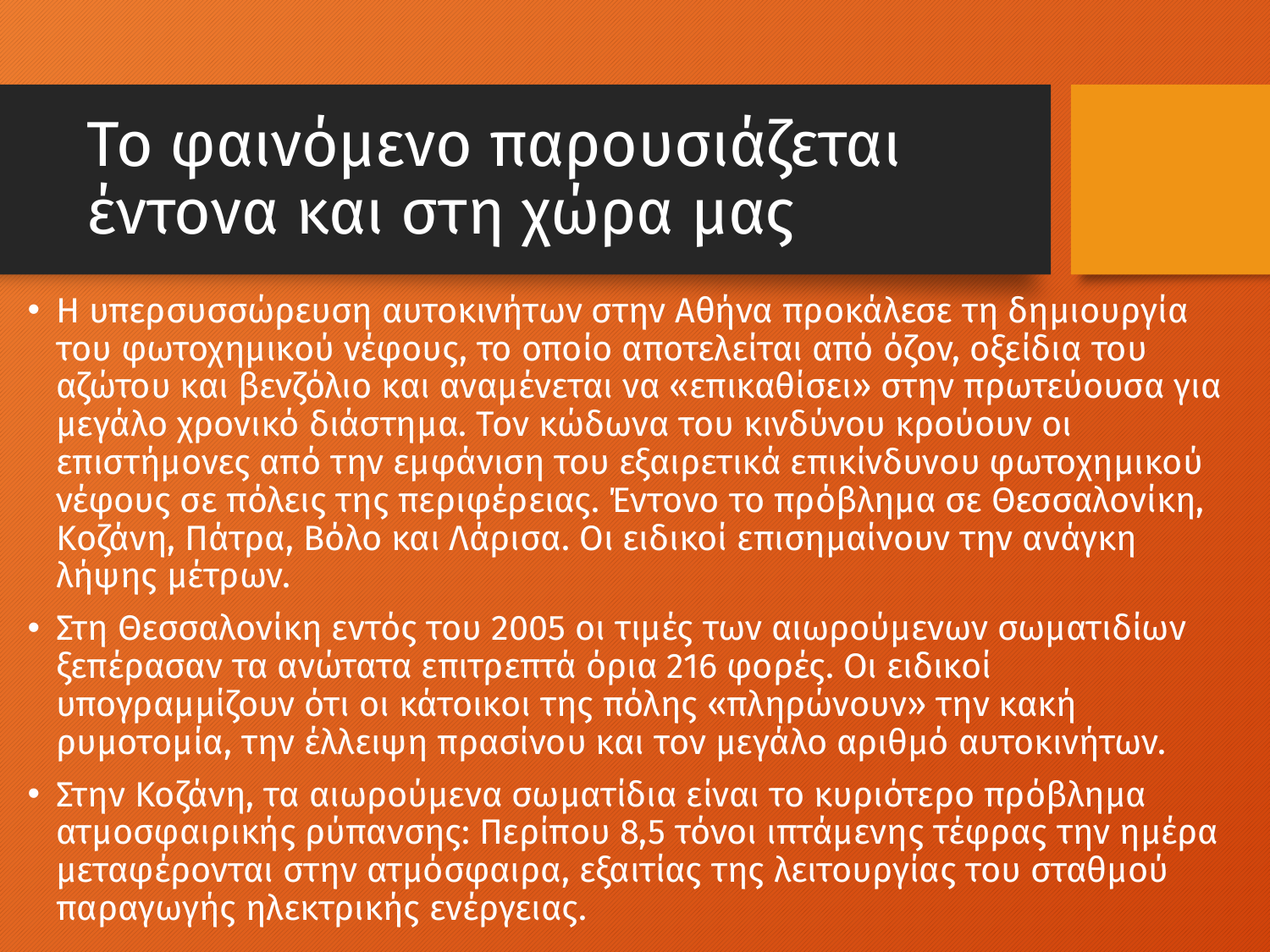

# Το φαινόμενο παρουσιάζεται έντονα και στη χώρα μας
Η υπερσυσσώρευση αυτοκινήτων στην Αθήνα προκάλεσε τη δημιουργία του φωτοχημικού νέφους, το οποίο αποτελείται από όζον, οξείδια του αζώτου και βενζόλιο και αναμένεται να «επικαθίσει» στην πρωτεύουσα για μεγάλο χρονικό διάστημα. Τον κώδωνα του κινδύνου κρούουν οι επιστήμονες από την εμφάνιση του εξαιρετικά επικίνδυνου φωτοχημικού νέφους σε πόλεις της περιφέρειας. Έντονο το πρόβλημα σε Θεσσαλονίκη, Κοζάνη, Πάτρα, Βόλο και Λάρισα. Οι ειδικοί επισημαίνουν την ανάγκη λήψης μέτρων.
Στη Θεσσαλονίκη εντός του 2005 οι τιμές των αιωρούμενων σωματιδίων ξεπέρασαν τα ανώτατα επιτρεπτά όρια 216 φορές. Οι ειδικοί υπογραμμίζουν ότι οι κάτοικοι της πόλης «πληρώνουν» την κακή ρυμοτομία, την έλλειψη πρασίνου και τον μεγάλο αριθμό αυτοκινήτων.
Στην Κοζάνη, τα αιωρούμενα σωματίδια είναι το κυριότερο πρόβλημα ατμοσφαιρικής ρύπανσης: Περίπου 8,5 τόνοι ιπτάμενης τέφρας την ημέρα μεταφέρονται στην ατμόσφαιρα, εξαιτίας της λειτουργίας του σταθμού παραγωγής ηλεκτρικής ενέργειας.